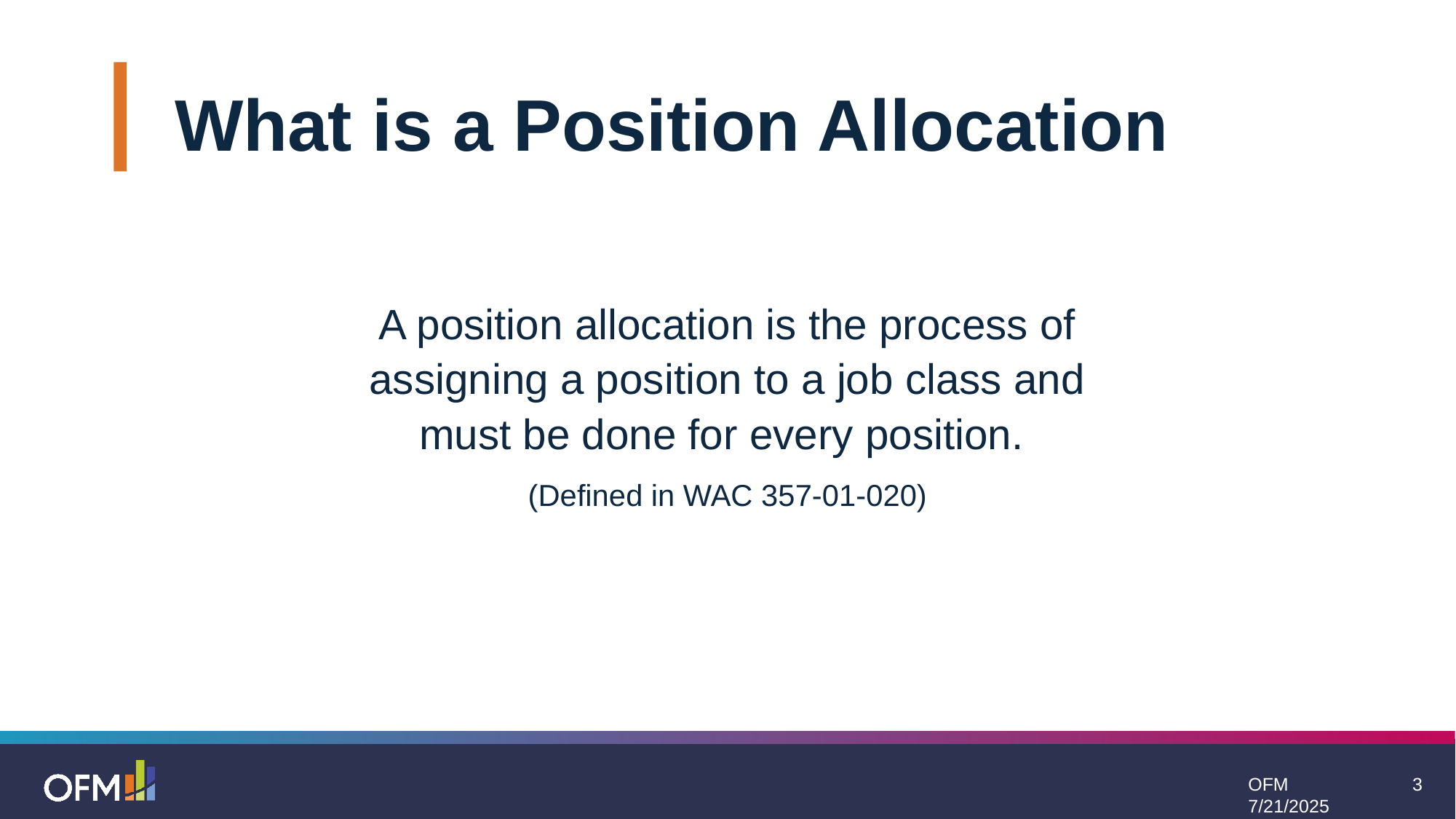

What is a Position Allocation
A position allocation is the process of assigning a position to a job class and must be done for every position.
(Defined in WAC 357-01-020)
OFM 7/21/2025
3